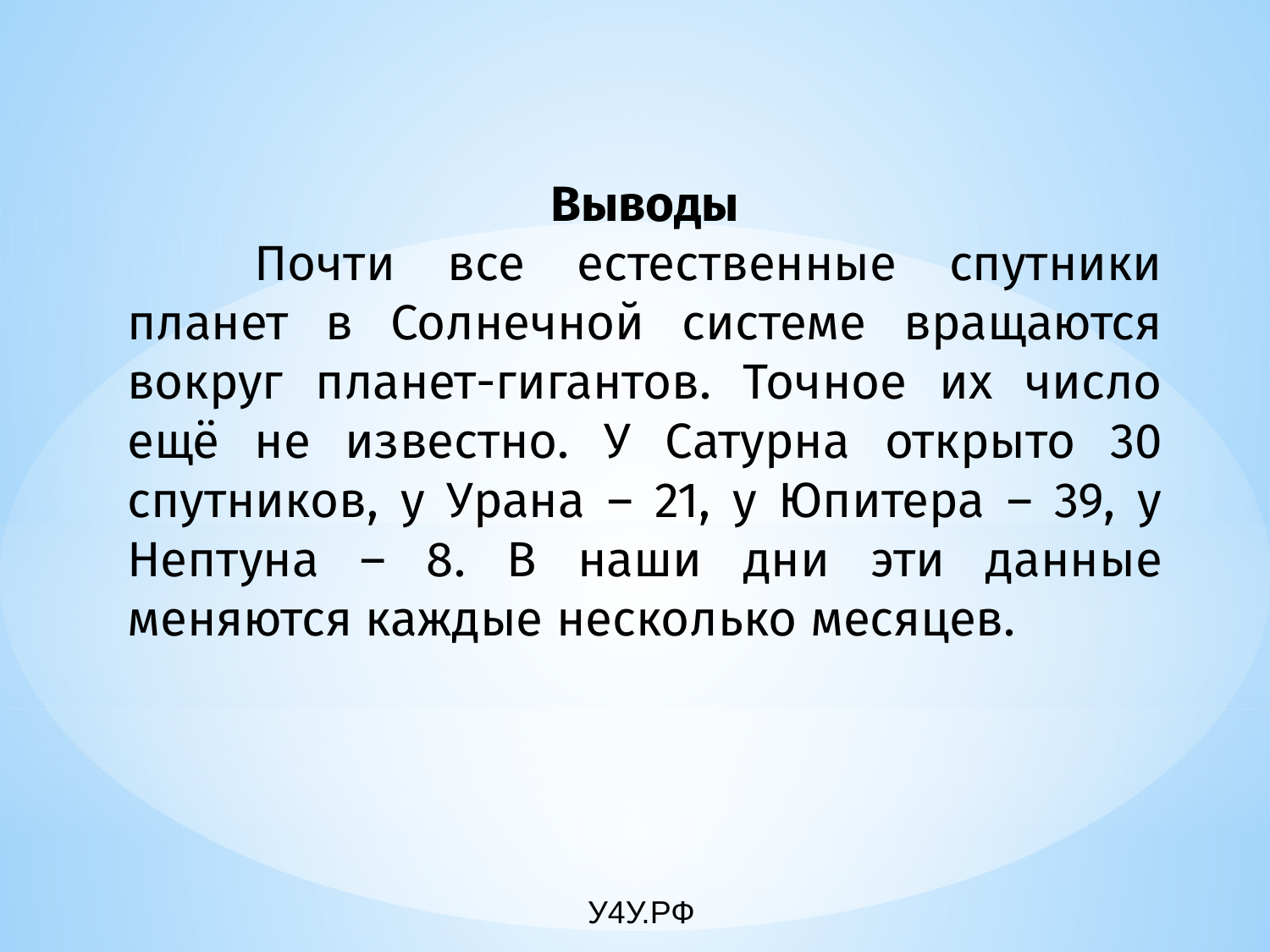

Выводы
	Почти все естественные спутники планет в Солнечной системе вращаются вокруг планет-гигантов. Точное их число ещё не известно. У Сатурна открыто 30 спутников, у Урана – 21, у Юпитера – 39, у Нептуна – 8. В наши дни эти данные меняются каждые несколько месяцев.

У4У.РФ